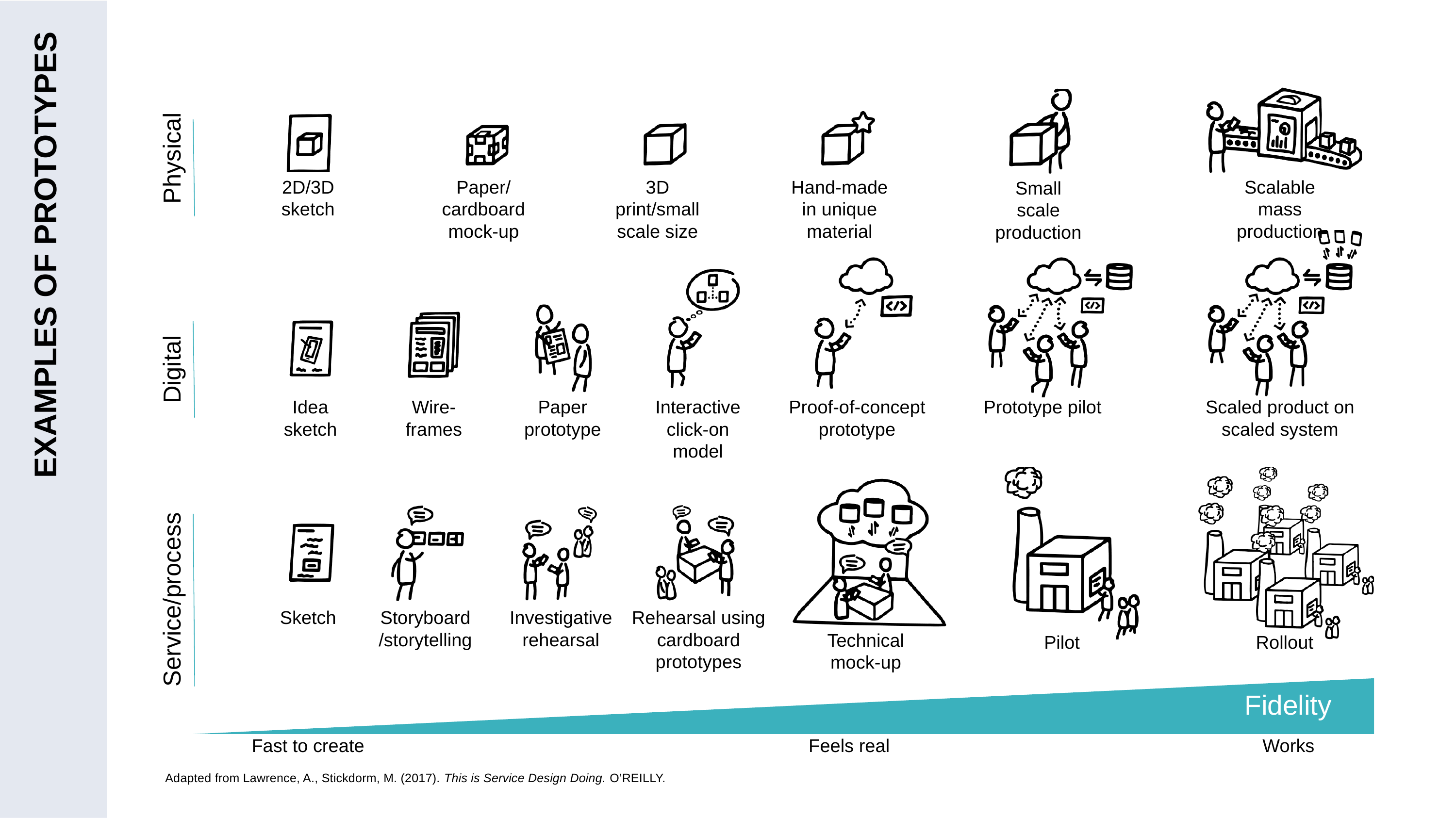

Physical
2D/3D sketch
Paper/cardboard mock-up
3D print/small scale size
Hand-made in unique material
Scalable mass production
Small scale production

Digital
Idea sketch
Wire-frames
Paper prototype
Interactive click-on model
Proof-of-concept prototype
Prototype pilot
Scaled product on scaled system
EXAMPLES OF PROTOTYPES

Service/process
Sketch
Storyboard/storytelling
Investigative rehearsal
Rehearsal using cardboard prototypes
Technical mock-up
Pilot
Rollout

Fidelity
Fast to create
Feels real
Works
Adapted from Lawrence, A., Stickdorm, M. (2017). This is Service Design Doing. O’REILLY.